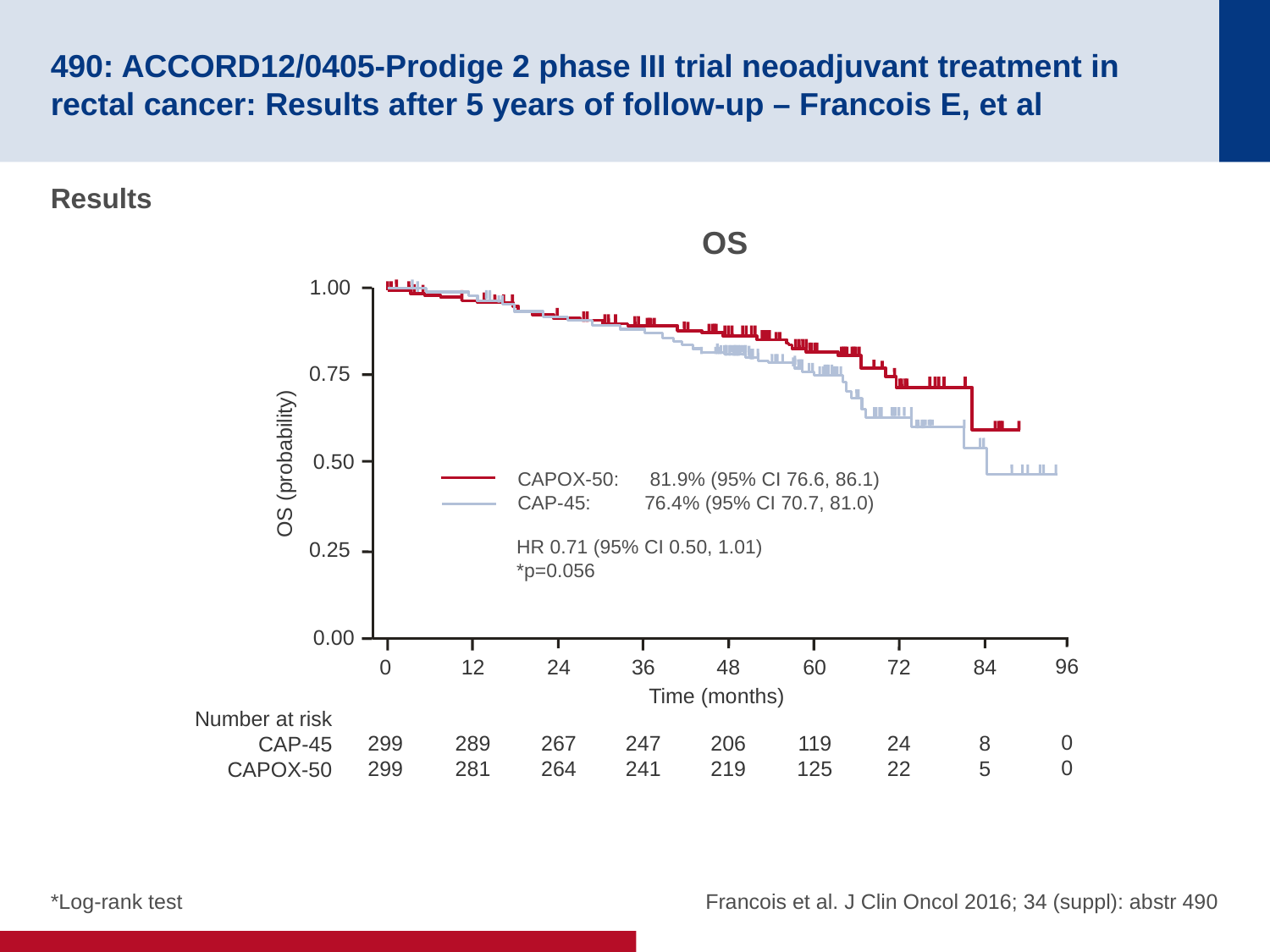

# 490: ACCORD12/0405-Prodige 2 phase III trial neoadjuvant treatment in rectal cancer: Results after 5 years of follow-up – Francois E, et al
Results

OS
1.00

0.75

0.50
OS (probability)
CAPOX-50:	 81.9% (95% CI 76.6, 86.1)
CAP-45: 	76.4% (95% CI 70.7, 81.0)

HR 0.71 (95% CI 0.50, 1.01)
*p=0.056
0.25

0.00

96

0
0
0
299
299
12
289
281
24

267
264
36

247
241
48

206
219
60

119
125
72

24
22
84

8
5
Time (months)
Number at risk
CAP-45
CAPOX-50

*Log-rank test
Francois et al. J Clin Oncol 2016; 34 (suppl): abstr 490